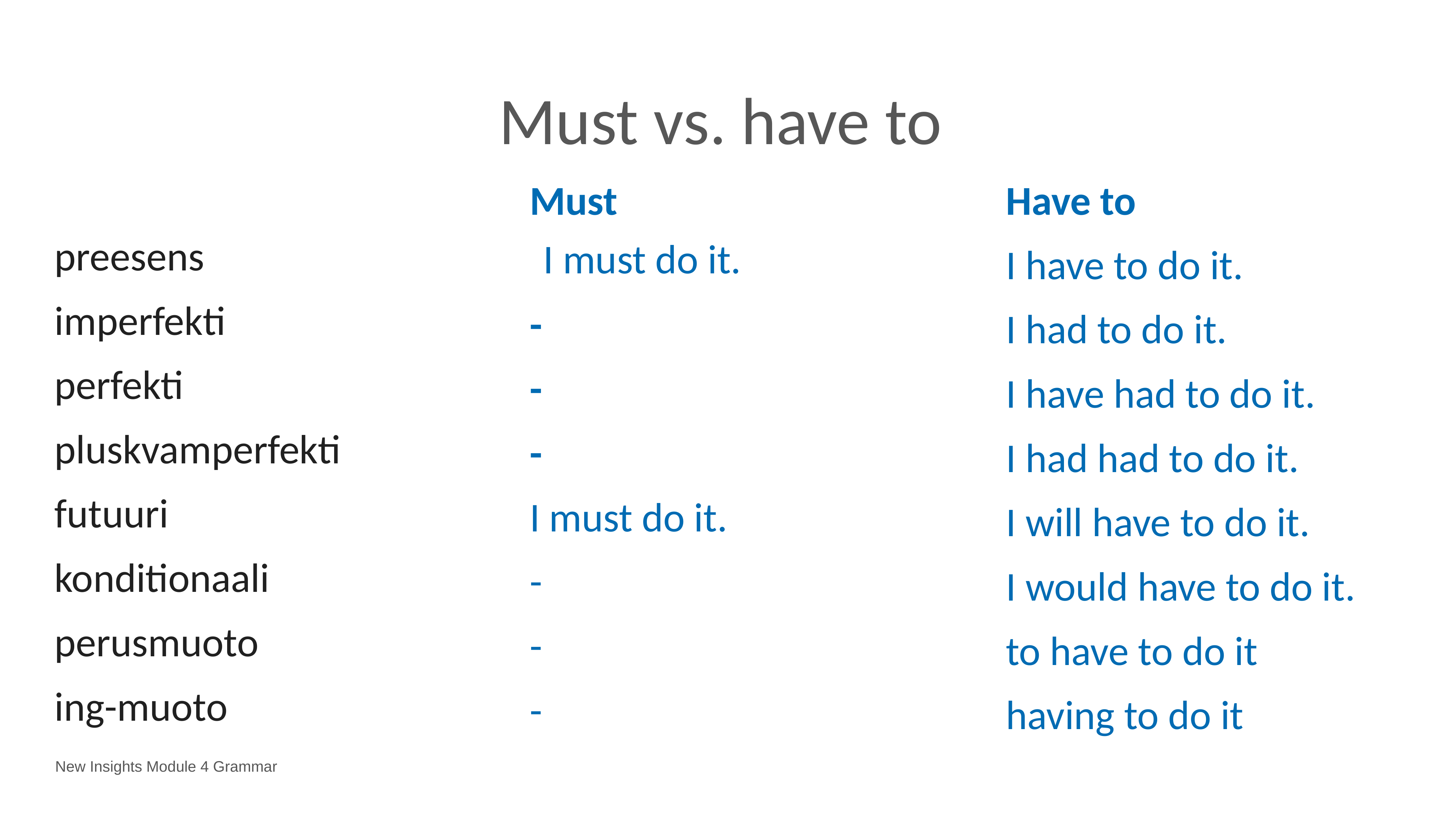

# Must vs. have to
Must
I must do it.
-
-
-
I must do it.
-
-
-
Have to
I have to do it.
I had to do it.
I have had to do it.
I had had to do it.
I will have to do it.
I would have to do it.
to have to do it
having to do it
preesens
imperfekti
perfekti
pluskvamperfekti
futuuri
konditionaali
perusmuoto
ing-muoto
New Insights Module 4 Grammar